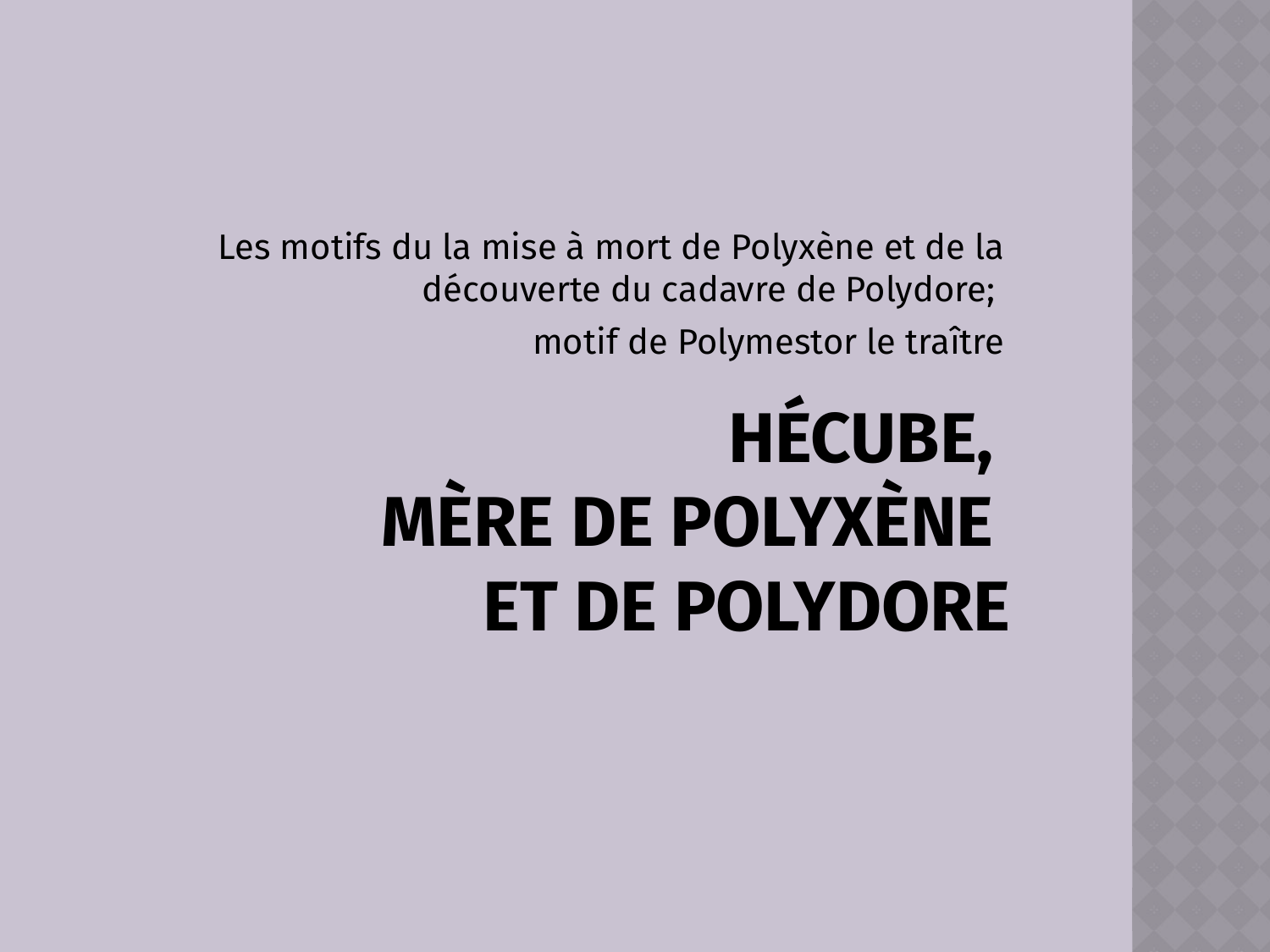

Les motifs du la mise à mort de Polyxène et de la découverte du cadavre de Polydore;
motif de Polymestor le traître
# Hécube, mère de polyxène et de Polydore